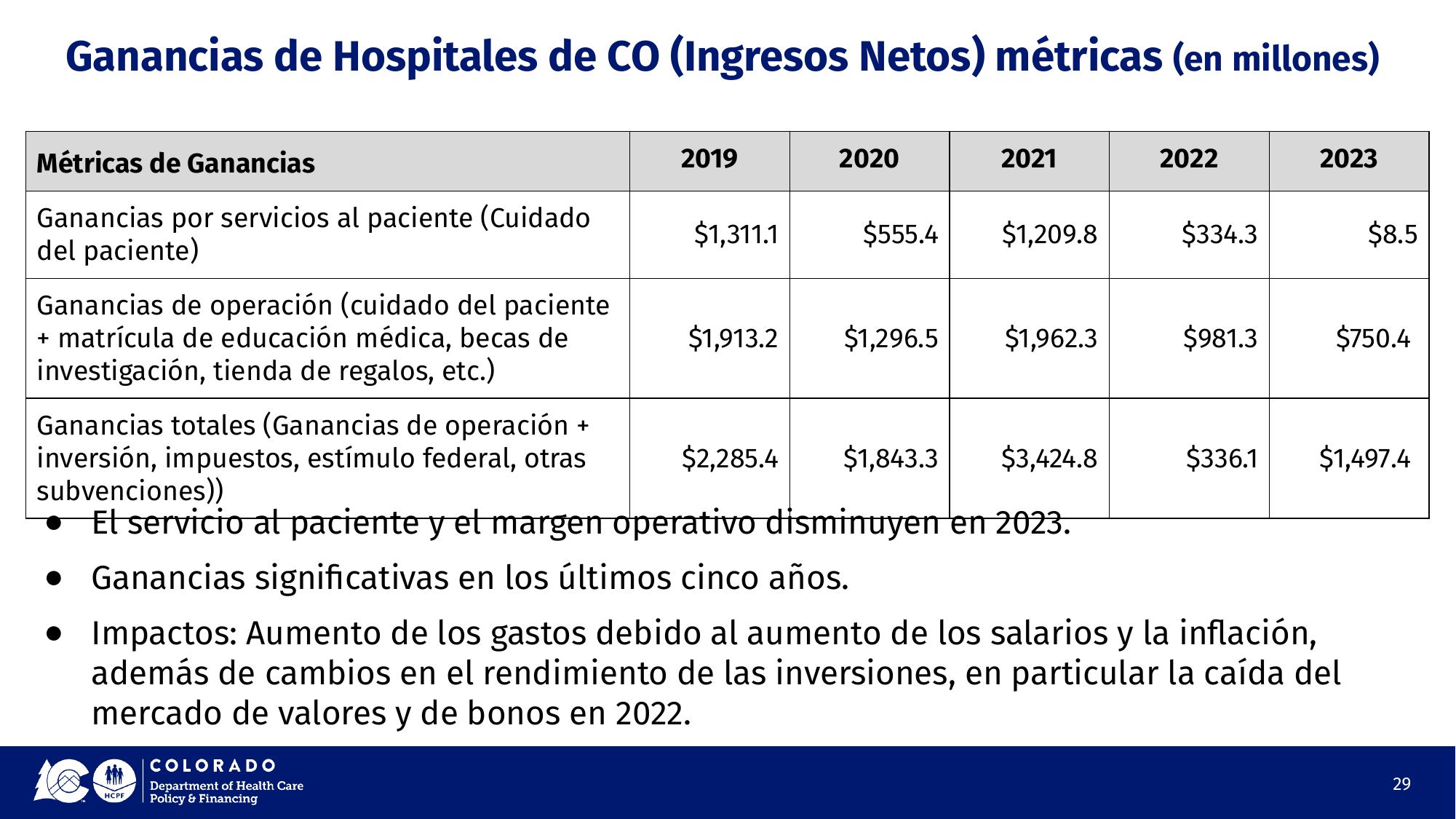

Ganancias de Hospitales de CO (Ingresos Netos) métricas (en millones)
| Métricas de Ganancias | 2019 | 2020 | 2021 | 2022 | 2023 |
| --- | --- | --- | --- | --- | --- |
| Ganancias por servicios al paciente (Cuidado del paciente) | $1,311.1 | $555.4 | $1,209.8 | $334.3 | $8.5 |
| Ganancias de operación (cuidado del paciente + matrícula de educación médica, becas de investigación, tienda de regalos, etc.) | $1,913.2 | $1,296.5 | $1,962.3 | $981.3 | $750.4 |
| Ganancias totales (Ganancias de operación + inversión, impuestos, estímulo federal, otras subvenciones)) | $2,285.4 | $1,843.3 | $3,424.8 | $336.1 | $1,497.4 |
El servicio al paciente y el margen operativo disminuyen en 2023.
Ganancias significativas en los últimos cinco años.
Impactos: Aumento de los gastos debido al aumento de los salarios y la inflación, además de cambios en el rendimiento de las inversiones, en particular la caída del mercado de valores y de bonos en 2022.
29